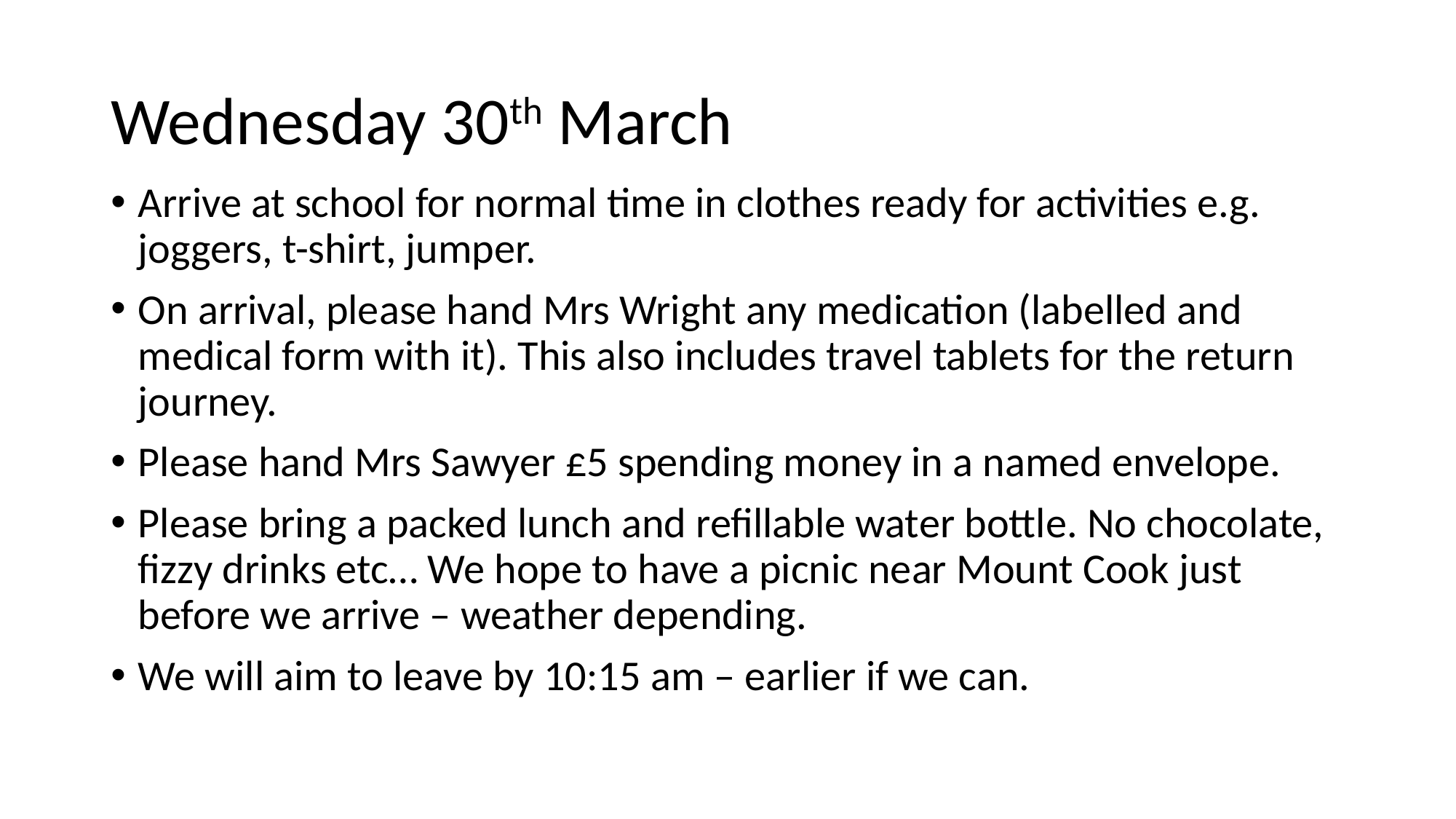

# Wednesday 30th March
Arrive at school for normal time in clothes ready for activities e.g. joggers, t-shirt, jumper.
On arrival, please hand Mrs Wright any medication (labelled and medical form with it). This also includes travel tablets for the return journey.
Please hand Mrs Sawyer £5 spending money in a named envelope.
Please bring a packed lunch and refillable water bottle. No chocolate, fizzy drinks etc… We hope to have a picnic near Mount Cook just before we arrive – weather depending.
We will aim to leave by 10:15 am – earlier if we can.